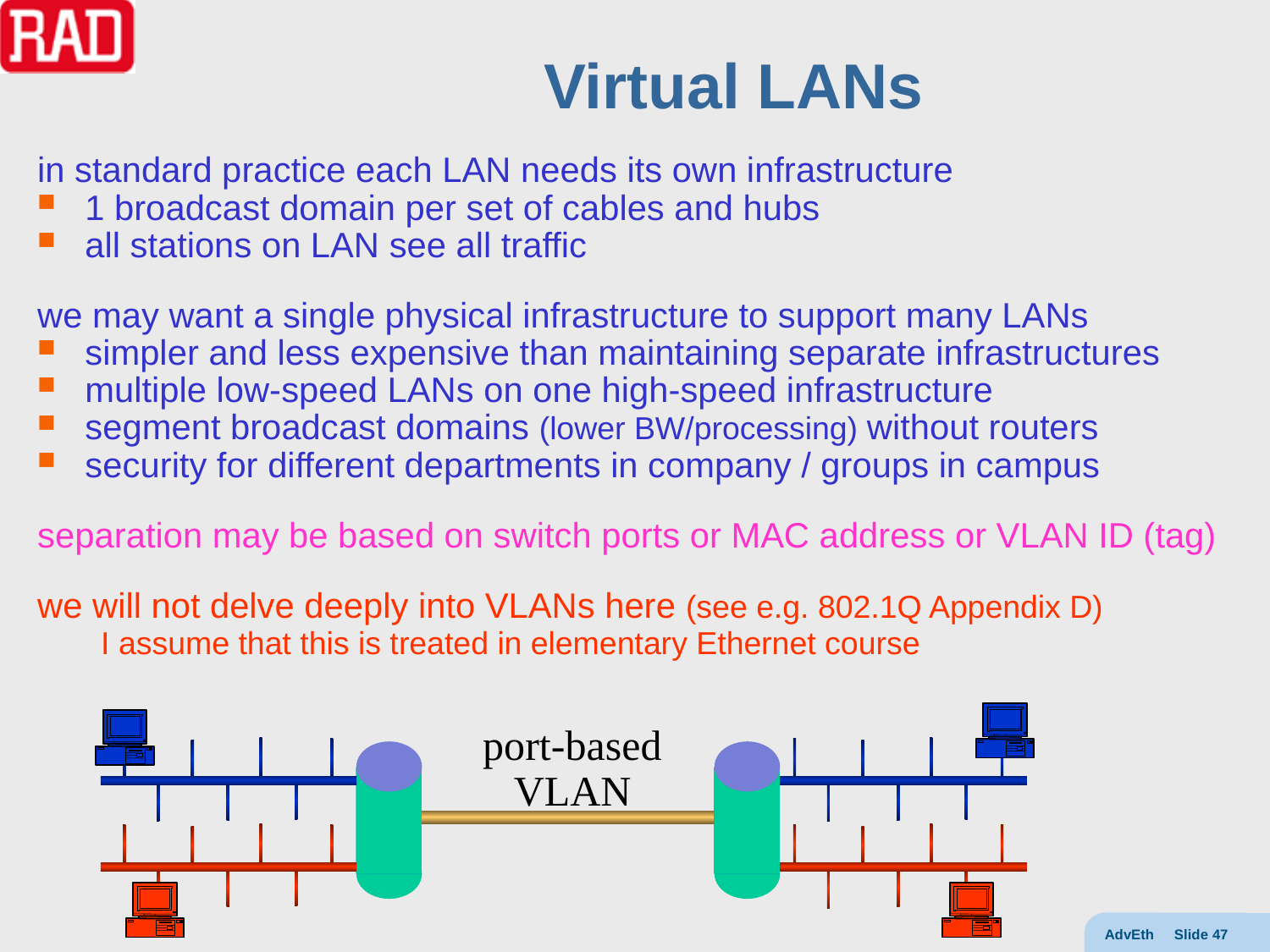

# Virtual LANs
in standard practice each LAN needs its own infrastructure
1 broadcast domain per set of cables and hubs
all stations on LAN see all traffic
we may want a single physical infrastructure to support many LANs
simpler and less expensive than maintaining separate infrastructures
multiple low-speed LANs on one high-speed infrastructure
segment broadcast domains (lower BW/processing) without routers
security for different departments in company / groups in campus
separation may be based on switch ports or MAC address or VLAN ID (tag)
we will not delve deeply into VLANs here (see e.g. 802.1Q Appendix D)
I assume that this is treated in elementary Ethernet course

port-based
VLAN

AdvEth     Slide 47